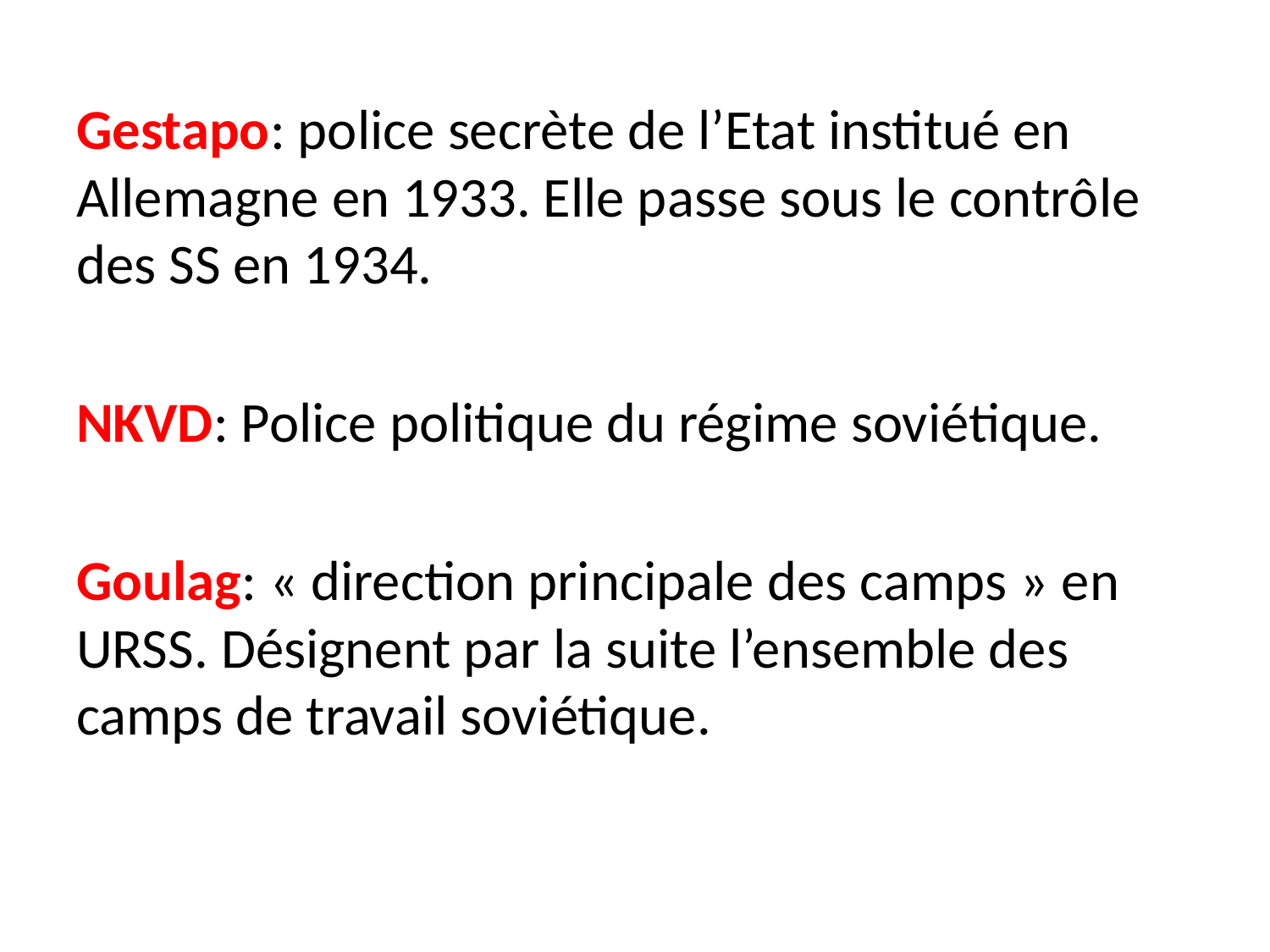

Gestapo: police secrète de l’Etat institué en Allemagne en 1933. Elle passe sous le contrôle des SS en 1934.

NKVD: Police politique du régime soviétique.

Goulag: « direction principale des camps » en URSS. Désignent par la suite l’ensemble des camps de travail soviétique.